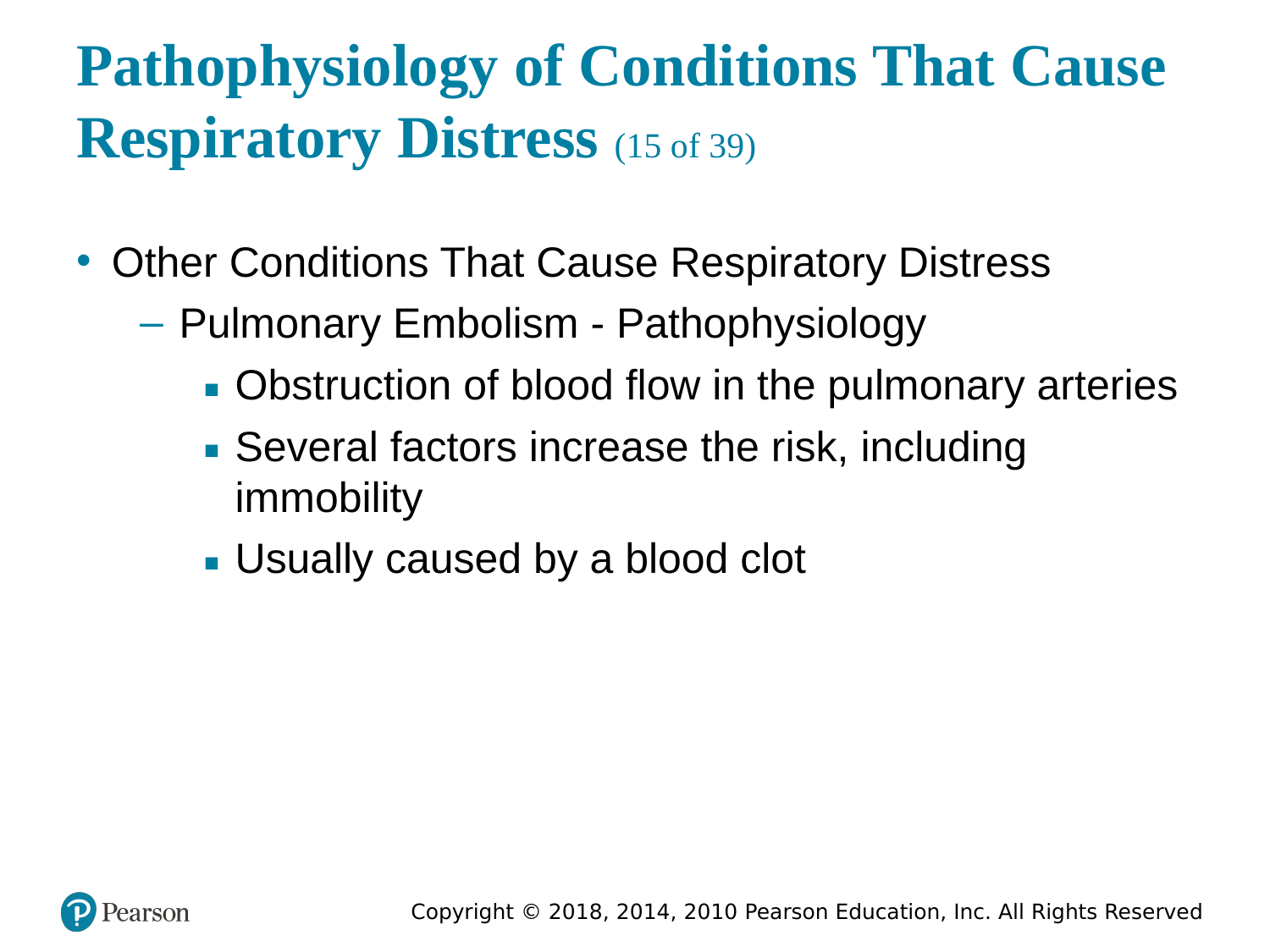

# Pathophysiology of Conditions That Cause Respiratory Distress (15 of 39)
Other Conditions That Cause Respiratory Distress
Pulmonary Embolism - Pathophysiology
Obstruction of blood flow in the pulmonary arteries
Several factors increase the risk, including immobility
Usually caused by a blood clot